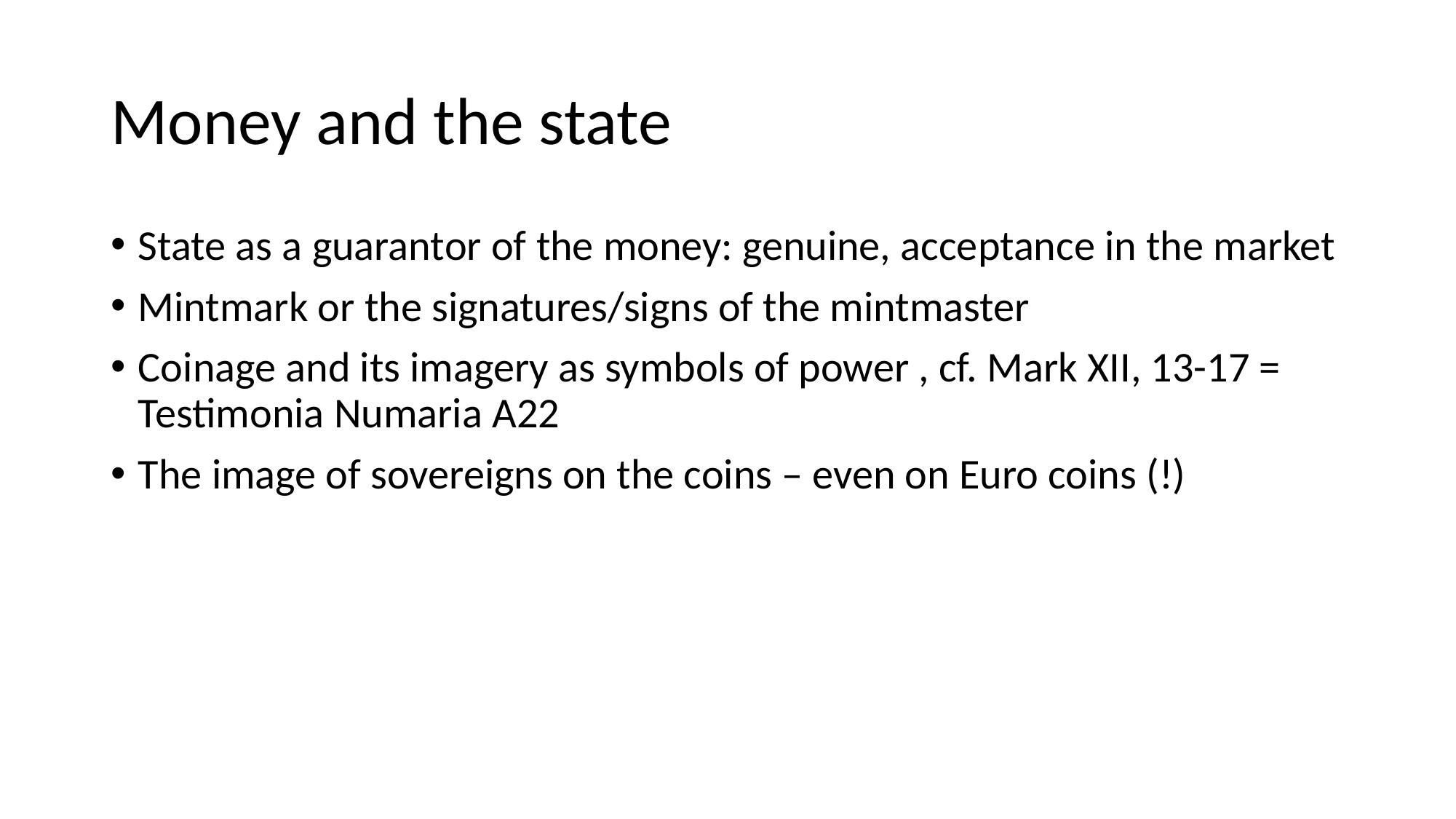

# Money and the state
State as a guarantor of the money: genuine, acceptance in the market
Mintmark or the signatures/signs of the mintmaster
Coinage and its imagery as symbols of power , cf. Mark XII, 13-17 = Testimonia Numaria A22
The image of sovereigns on the coins – even on Euro coins (!)